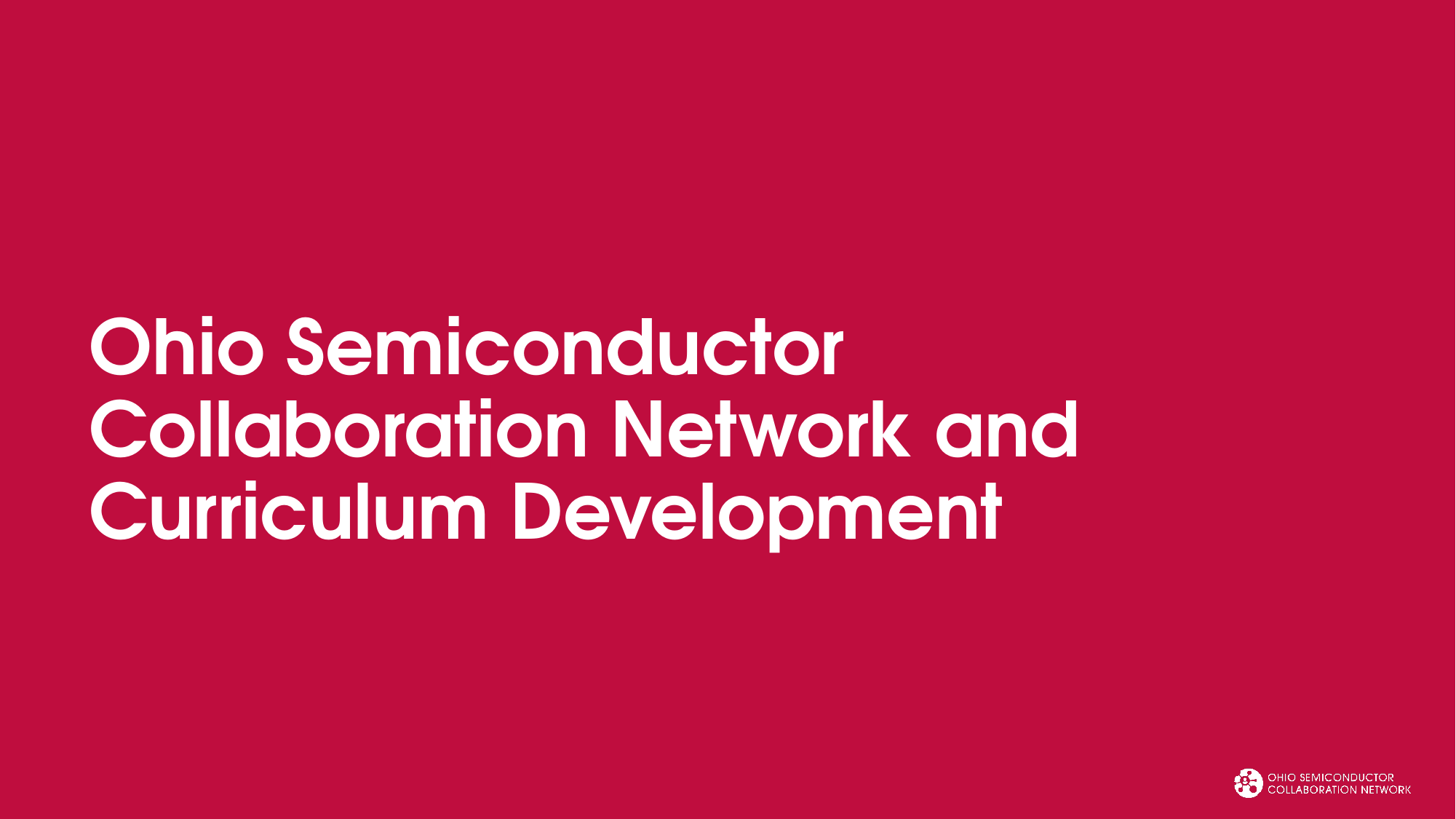

Ohio Semiconductor Collaboration Network and Curriculum Development